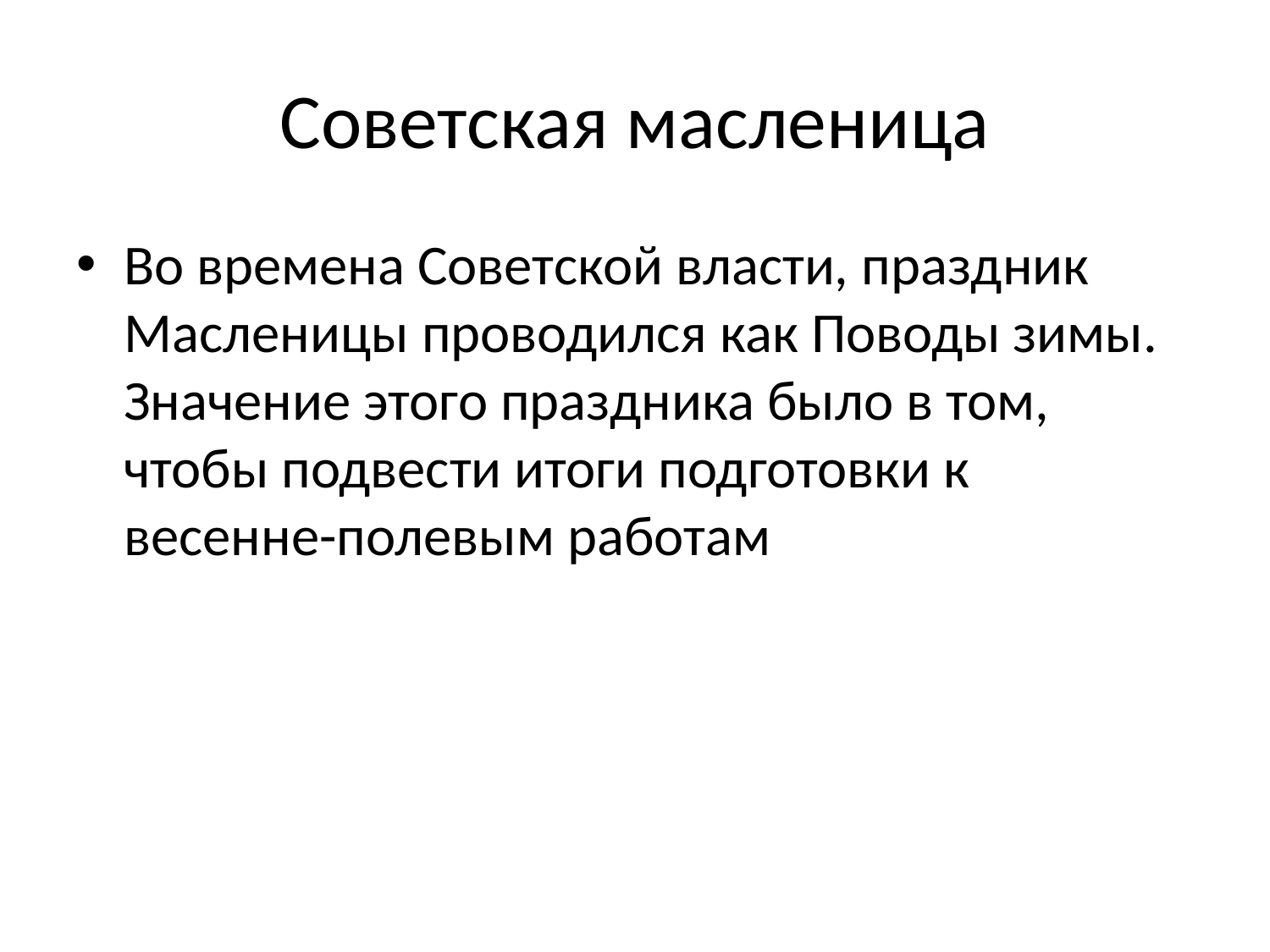

# Советская масленица
Во времена Советской власти, праздник Масленицы проводился как Поводы зимы. Значение этого праздника было в том, чтобы подвести итоги подготовки к весенне-полевым работам